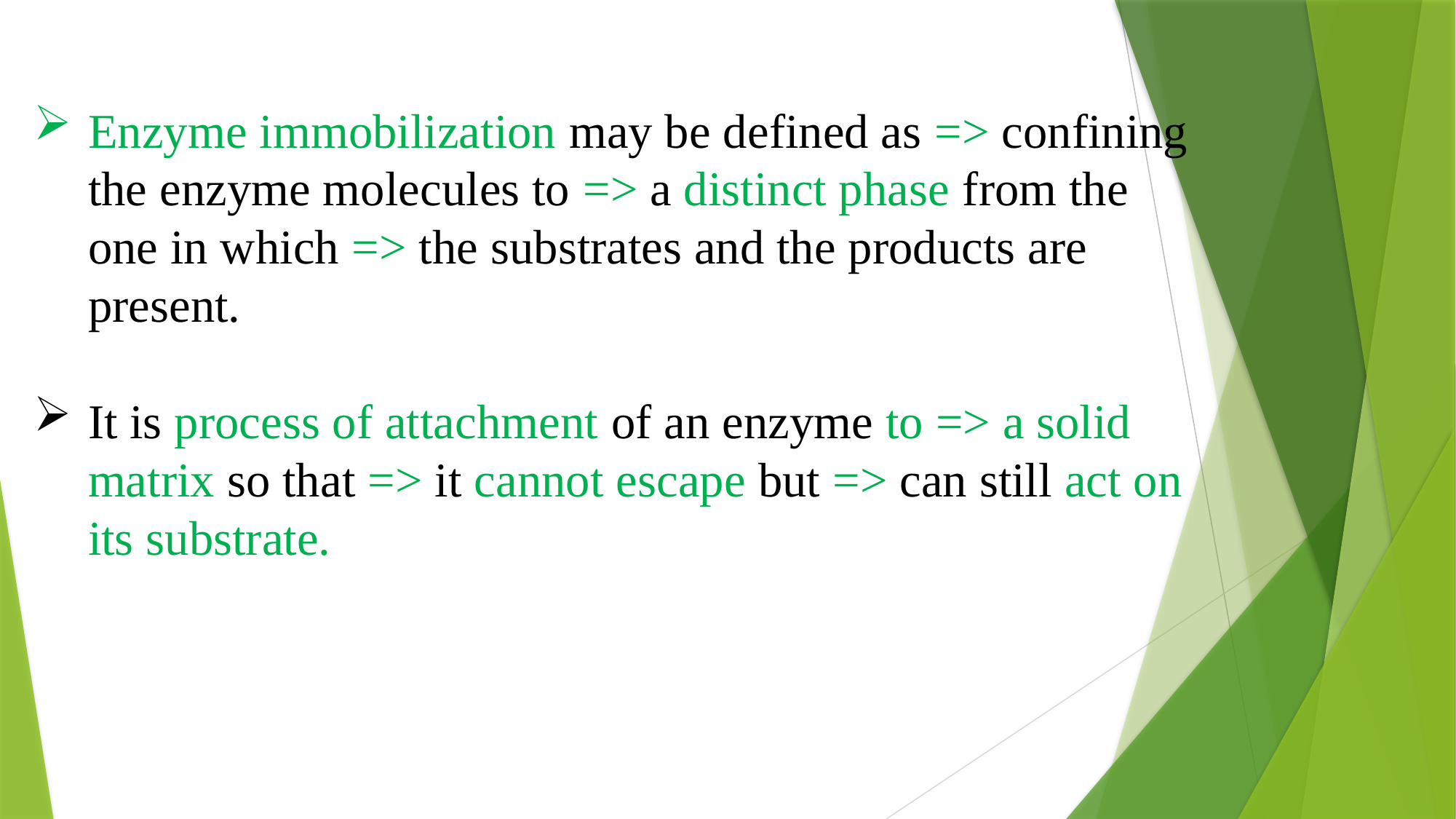

Enzyme immobilization may be defined as => confining the enzyme molecules to => a distinct phase from the one in which => the substrates and the products are present.

It is process of attachment of an enzyme to => a solid matrix so that => it cannot escape but => can still act on its substrate.